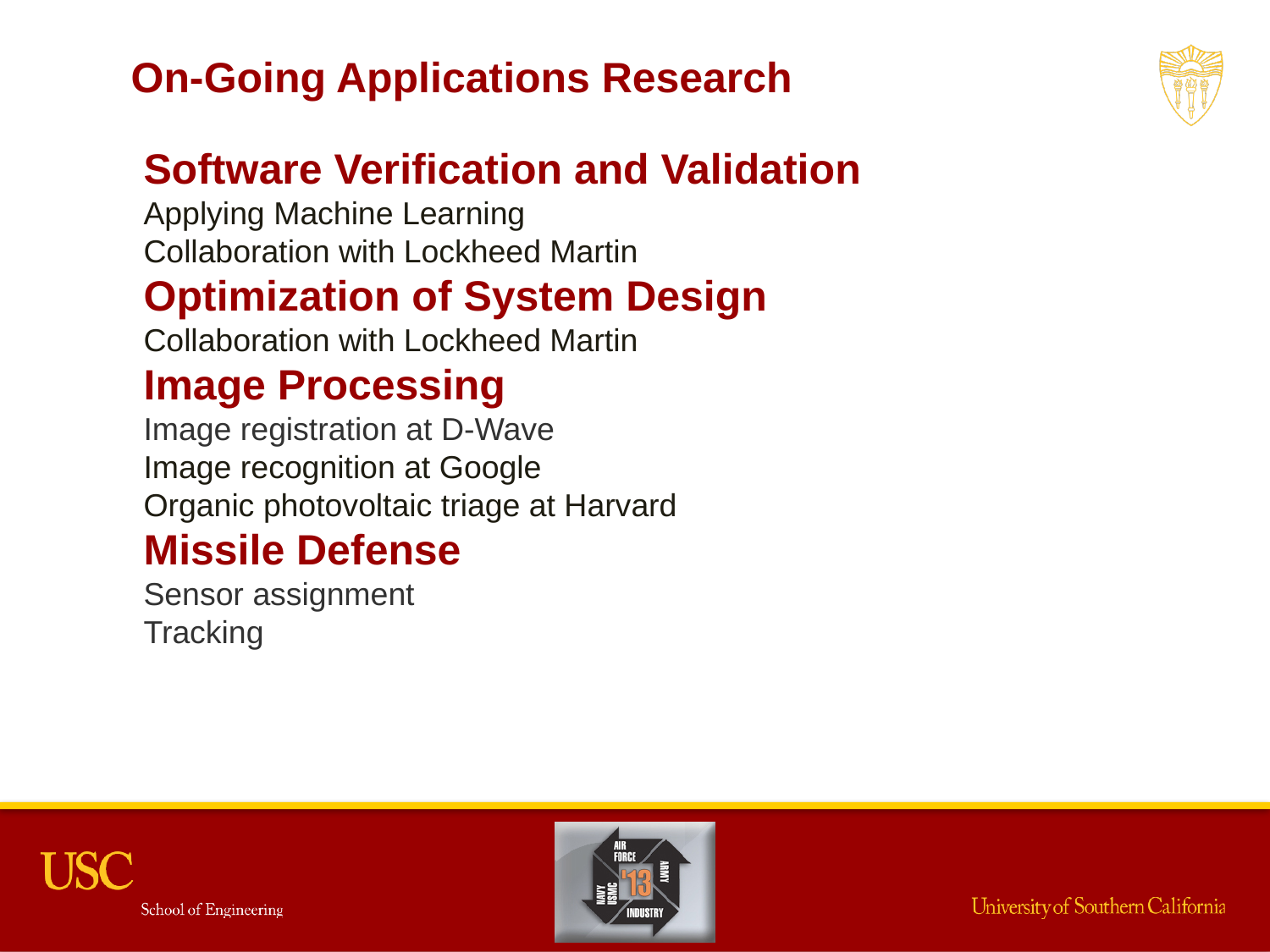

On-Going Applications Research
Software Verification and Validation
Applying Machine Learning
Collaboration with Lockheed Martin
Optimization of System Design
Collaboration with Lockheed Martin
Image Processing
Image registration at D-Wave
Image recognition at Google
Organic photovoltaic triage at Harvard
Missile Defense
Sensor assignment
Tracking